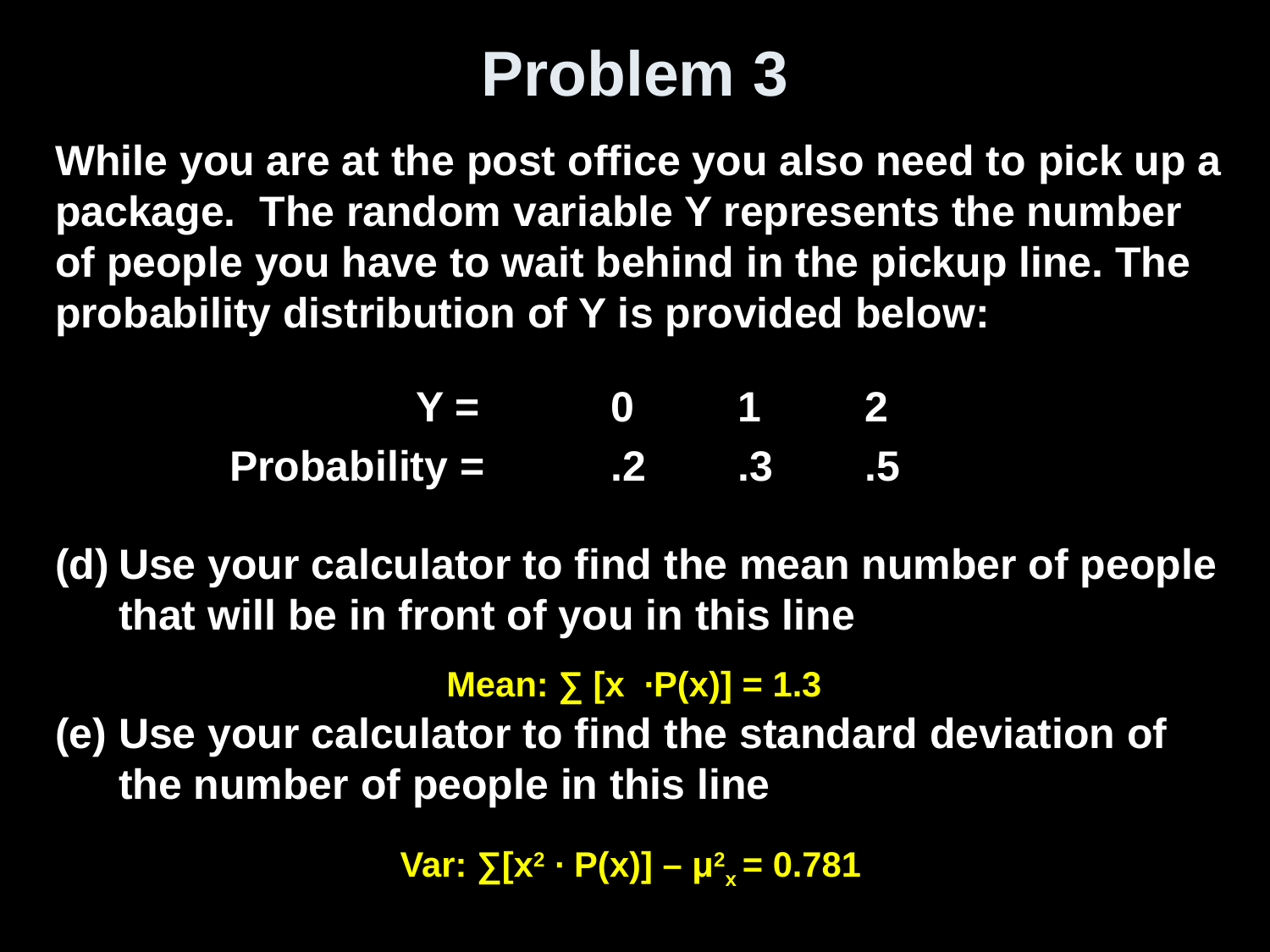

# Problem 3
While you are at the post office you also need to pick up a package.  The random variable Y represents the number of people you have to wait behind in the pickup line. The probability distribution of Y is provided below:

			     Y = 	0	1	2
		Probability =	.2	.3	.5

Use your calculator to find the mean number of people that will be in front of you in this line

Use your calculator to find the standard deviation of the number of people in this line
Mean: ∑ [x  ∙P(x)] = 1.3
Var: ∑[x2 ∙ P(x)] – μ2x = 0.781